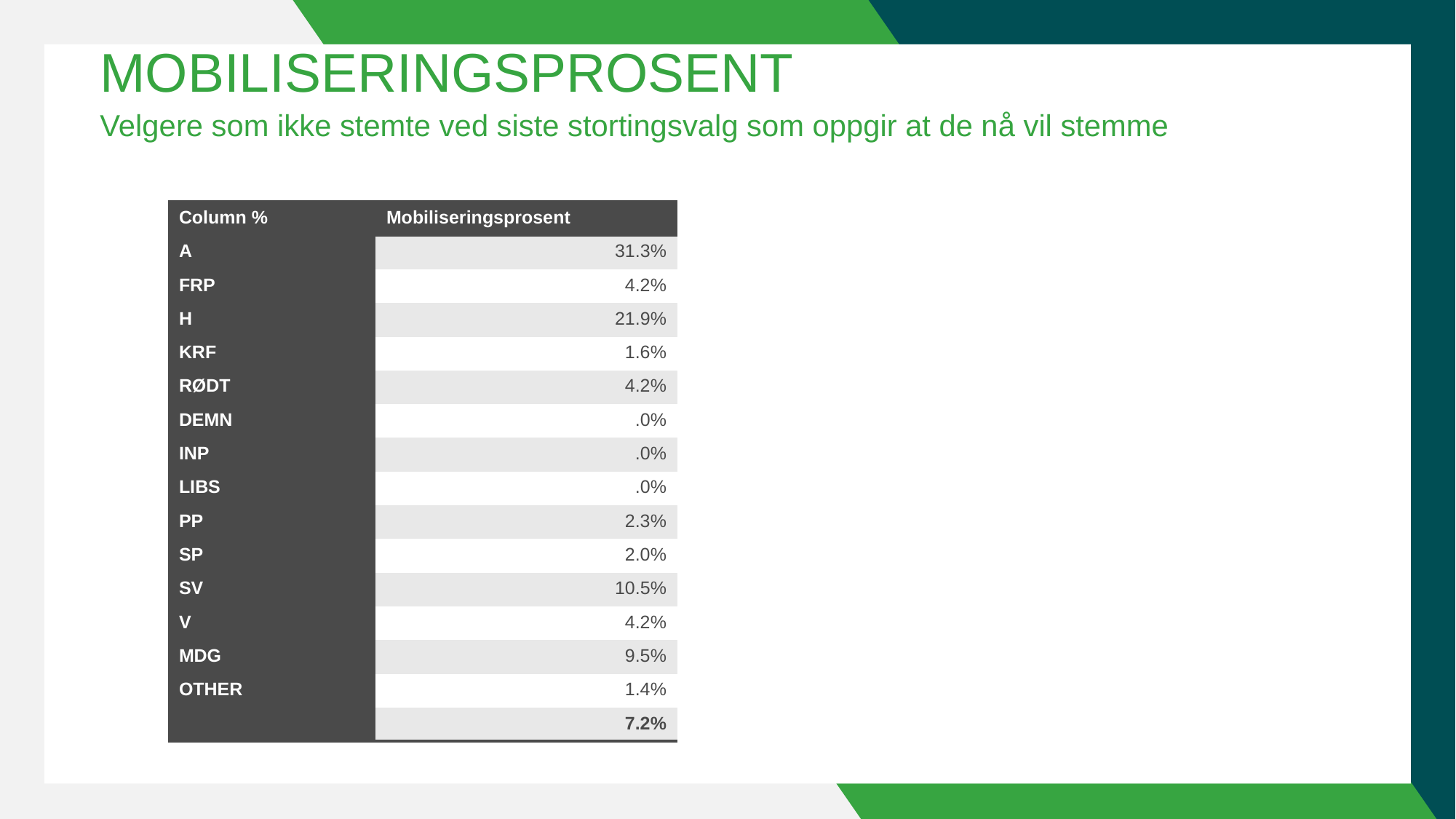

MOBILISERINGSPROSENT
Velgere som ikke stemte ved siste stortingsvalg som oppgir at de nå vil stemme
| Column % | Mobiliseringsprosent |
| --- | --- |
| A | 31.3% |
| FRP | 4.2% |
| H | 21.9% |
| KRF | 1.6% |
| RØDT | 4.2% |
| DEMN | .0% |
| INP | .0% |
| LIBS | .0% |
| PP | 2.3% |
| SP | 2.0% |
| SV | 10.5% |
| V | 4.2% |
| MDG | 9.5% |
| OTHER | 1.4% |
| BLANKE | 7.2% |